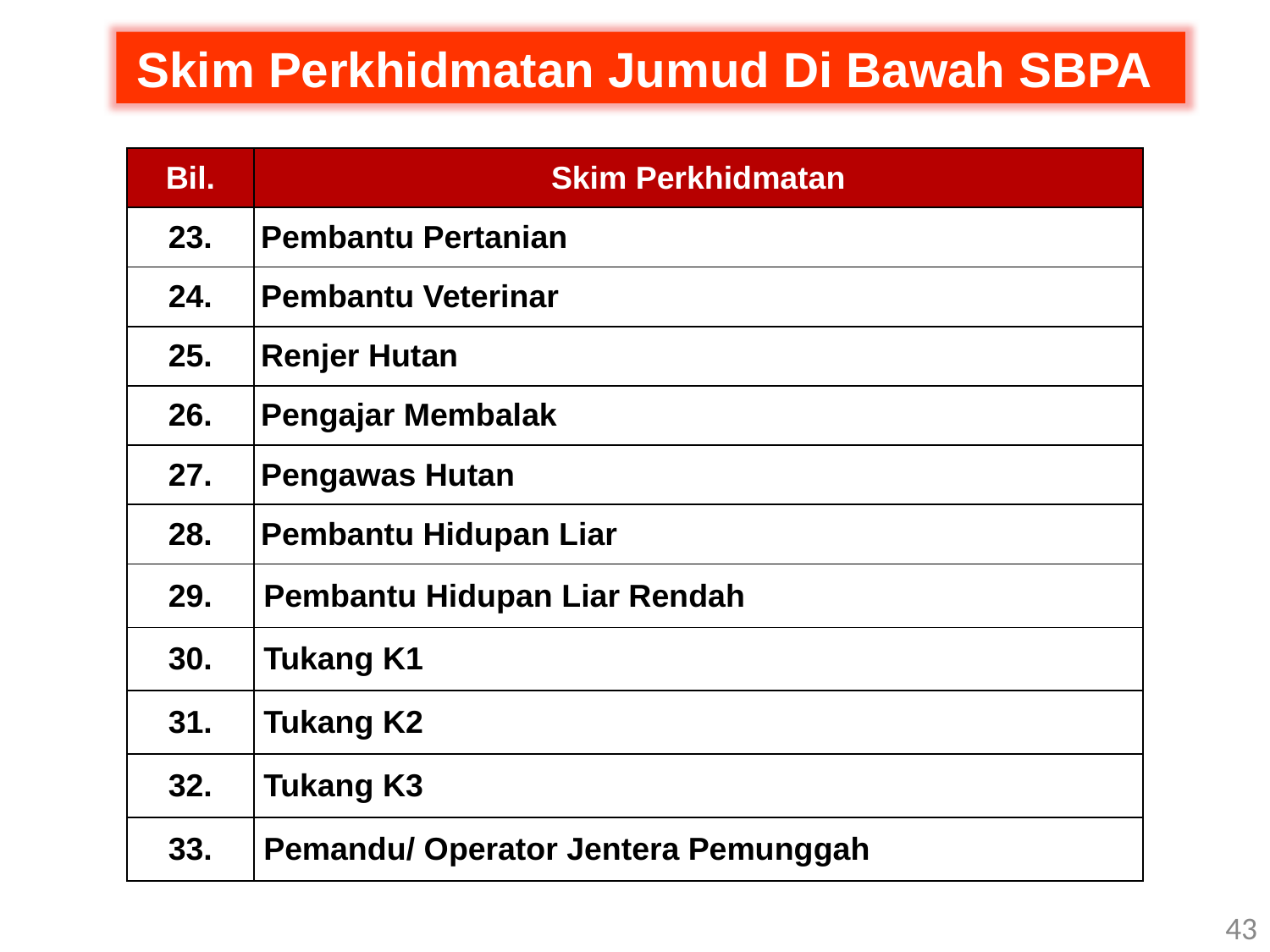

Skim Perkhidmatan Jumud Di Bawah SBPA
| Bil. | Skim Perkhidmatan |
| --- | --- |
| 23. | Pembantu Pertanian |
| 24. | Pembantu Veterinar |
| 25. | Renjer Hutan |
| 26. | Pengajar Membalak |
| 27. | Pengawas Hutan |
| 28. | Pembantu Hidupan Liar |
| 29. | Pembantu Hidupan Liar Rendah |
| 30. | Tukang K1 |
| 31. | Tukang K2 |
| 32. | Tukang K3 |
| 33. | Pemandu/ Operator Jentera Pemunggah |
43